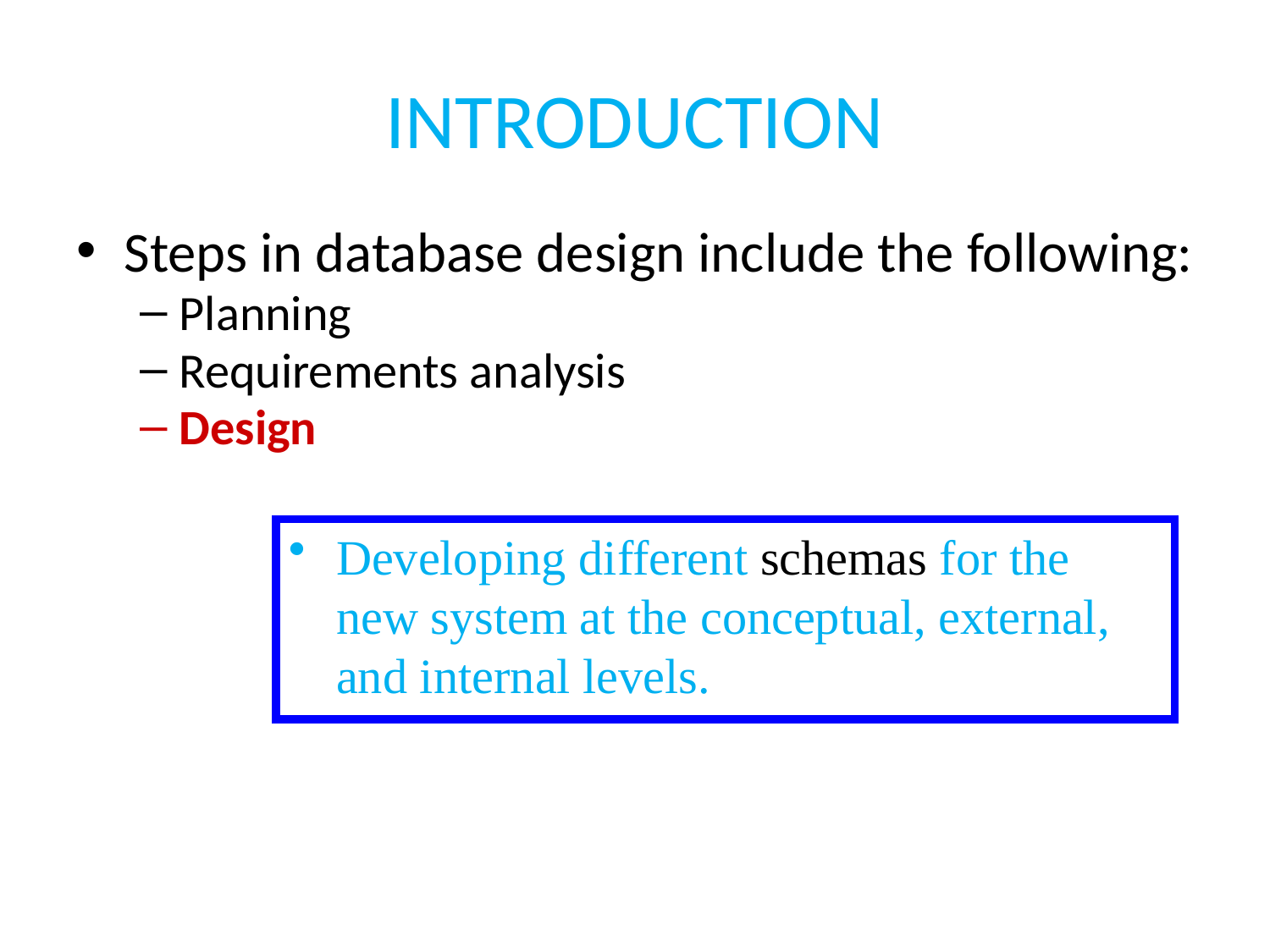

# INTRODUCTION
Steps in database design include the following:
Planning
Requirements analysis
Design
Developing different schemas for the new system at the conceptual, external, and internal levels.